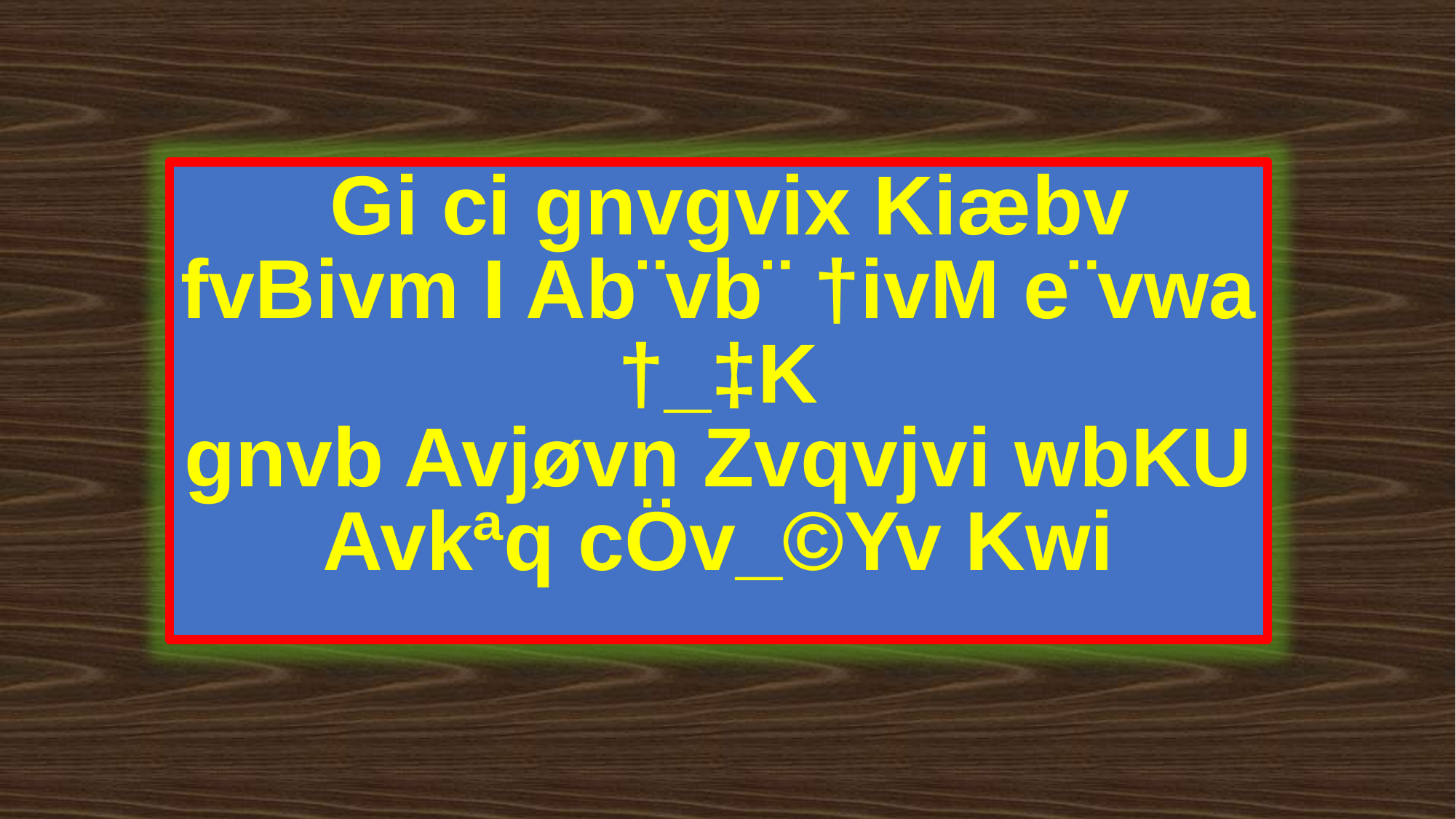

Gi ci gnvgvix Kiæbv fvBivm I Ab¨vb¨ †ivM e¨vwa †_‡K
gnvb Avjøvn Zvqvjvi wbKU
Avkªq cÖv_©Yv Kwi